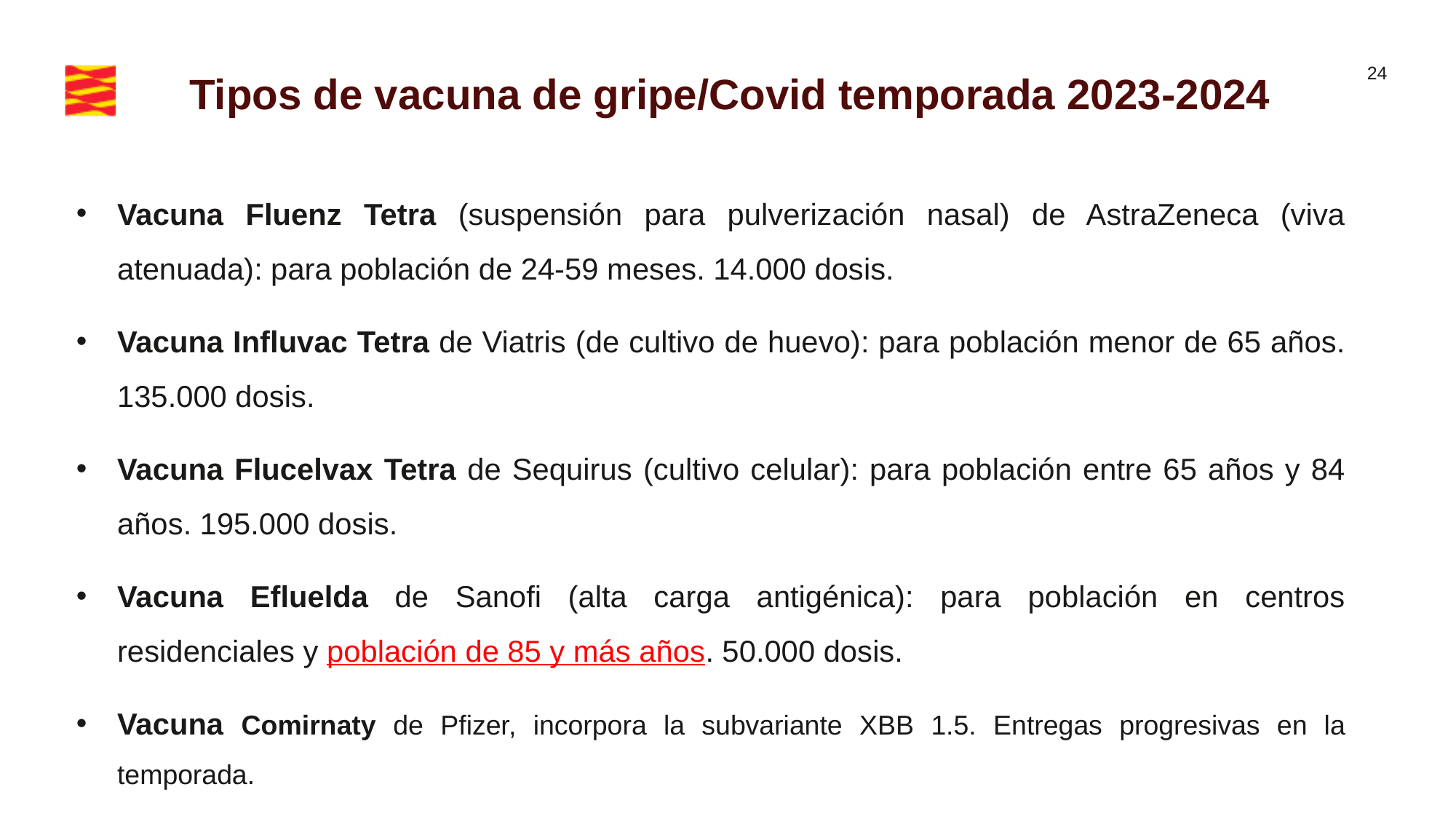

Tipos de vacuna de gripe/Covid temporada 2023-2024
Vacuna Fluenz Tetra (suspensión para pulverización nasal) de AstraZeneca (viva atenuada): para población de 24-59 meses. 14.000 dosis.
Vacuna Influvac Tetra de Viatris (de cultivo de huevo): para población menor de 65 años. 135.000 dosis.
Vacuna Flucelvax Tetra de Sequirus (cultivo celular): para población entre 65 años y 84 años. 195.000 dosis.
Vacuna Efluelda de Sanofi (alta carga antigénica): para población en centros residenciales y población de 85 y más años. 50.000 dosis.
Vacuna Comirnaty de Pfizer, incorpora la subvariante XBB 1.5. Entregas progresivas en la temporada.